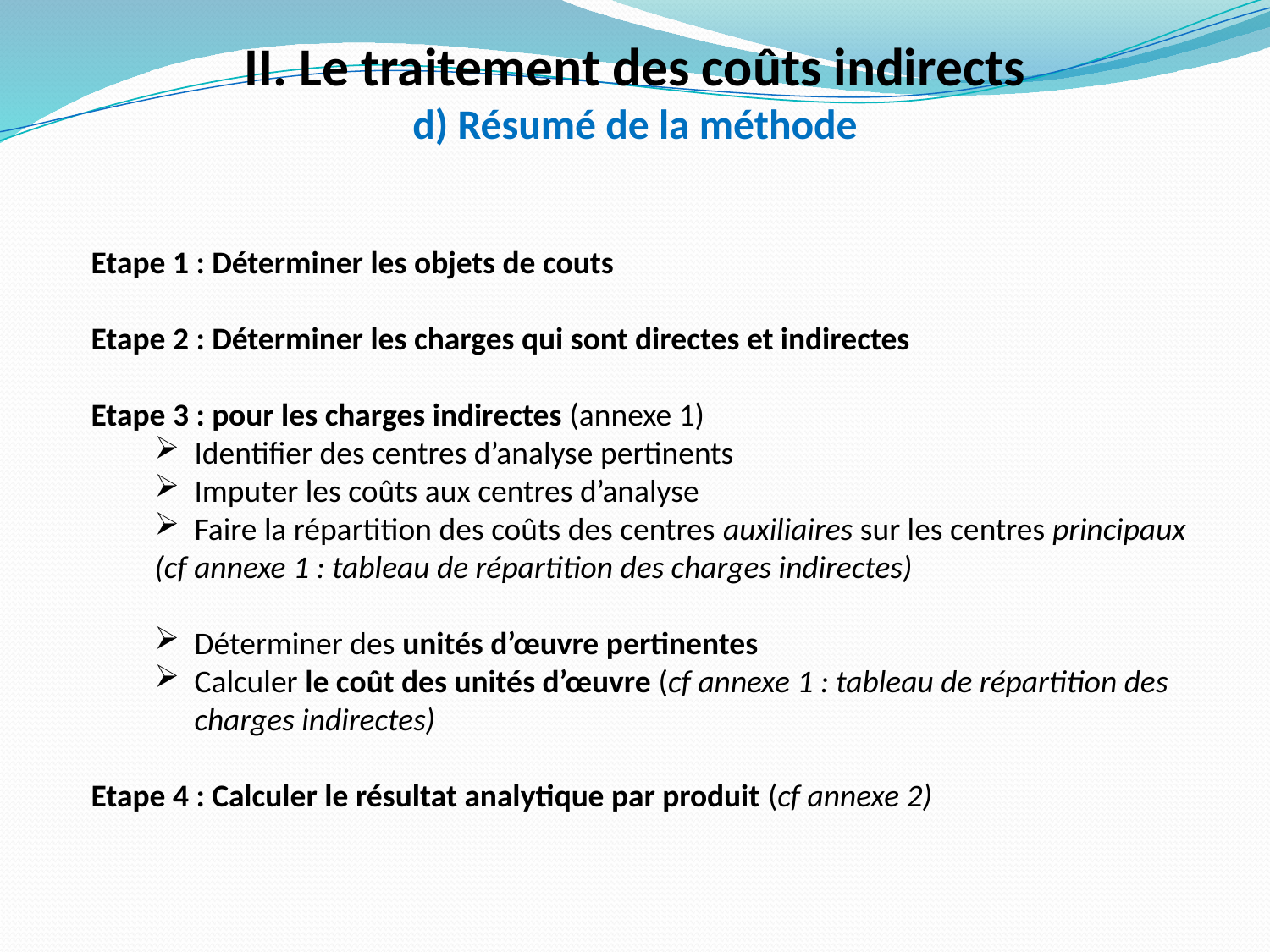

II. Le traitement des coûts indirects
d) Résumé de la méthode
Etape 1 : Déterminer les objets de couts

Etape 2 : Déterminer les charges qui sont directes et indirectes

Etape 3 : pour les charges indirectes (annexe 1)
Identifier des centres d’analyse pertinents
Imputer les coûts aux centres d’analyse
Faire la répartition des coûts des centres auxiliaires sur les centres principaux
(cf annexe 1 : tableau de répartition des charges indirectes)

Déterminer des unités d’œuvre pertinentes
Calculer le coût des unités d’œuvre (cf annexe 1 : tableau de répartition des charges indirectes)

Etape 4 : Calculer le résultat analytique par produit (cf annexe 2)